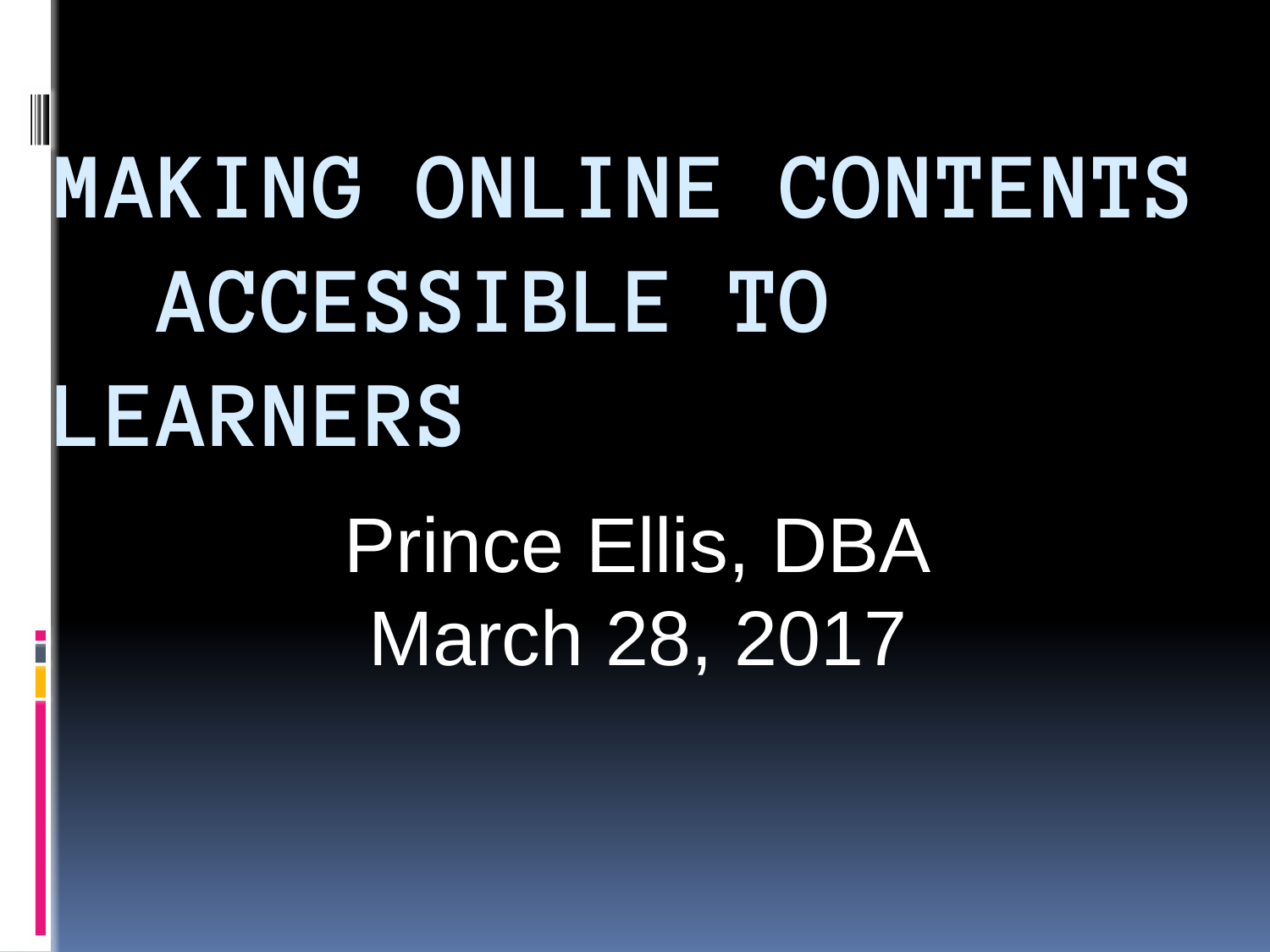

# Making Online Contents   Accessible to Learners
Prince Ellis, DBA
March 28, 2017